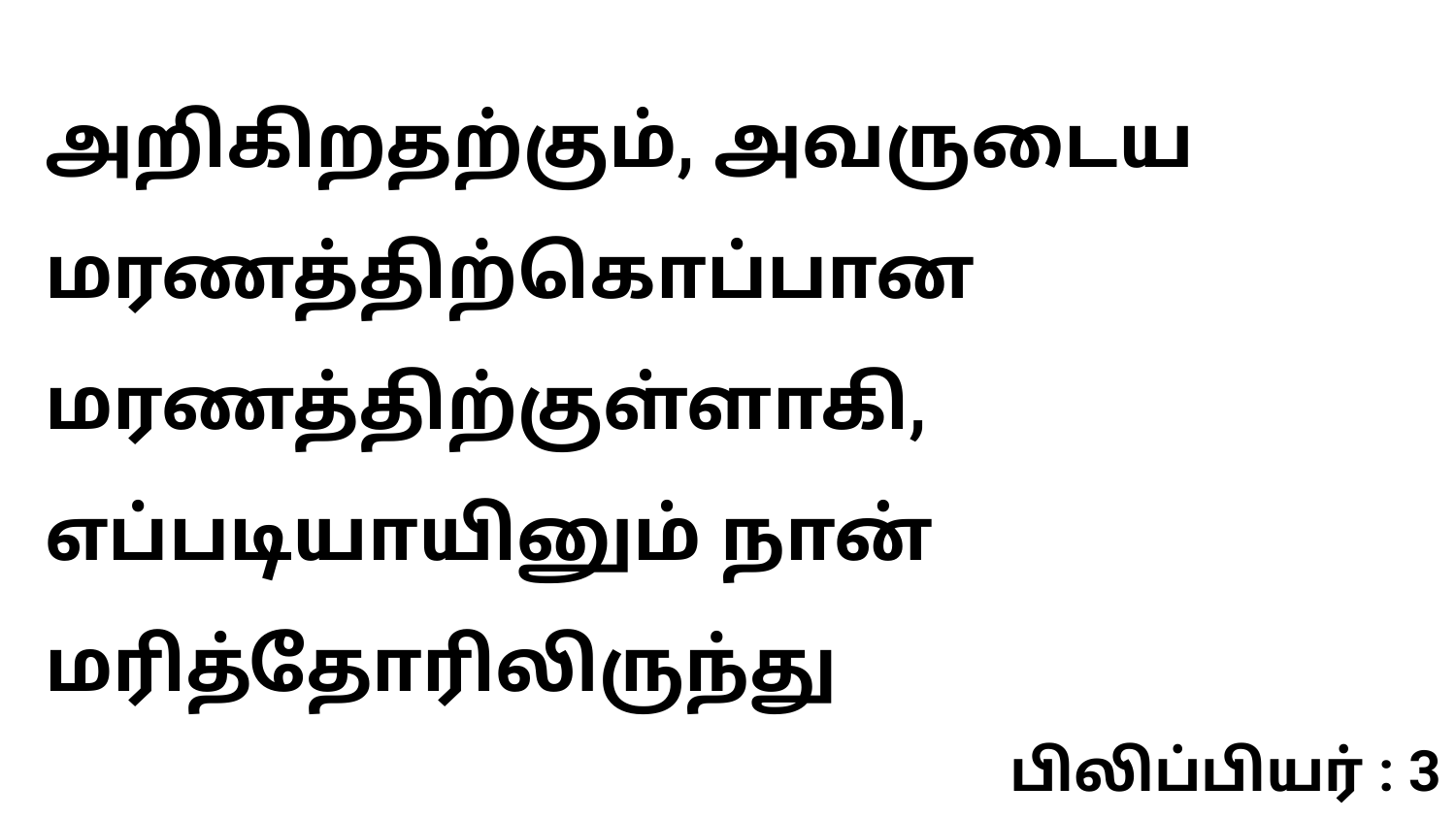

அறிகிறதற்கும், அவருடைய மரணத்திற்கொப்பான மரணத்திற்குள்ளாகி, எப்படியாயினும் நான் மரித்தோரிலிருந்து
பிலிப்பியர் : 3